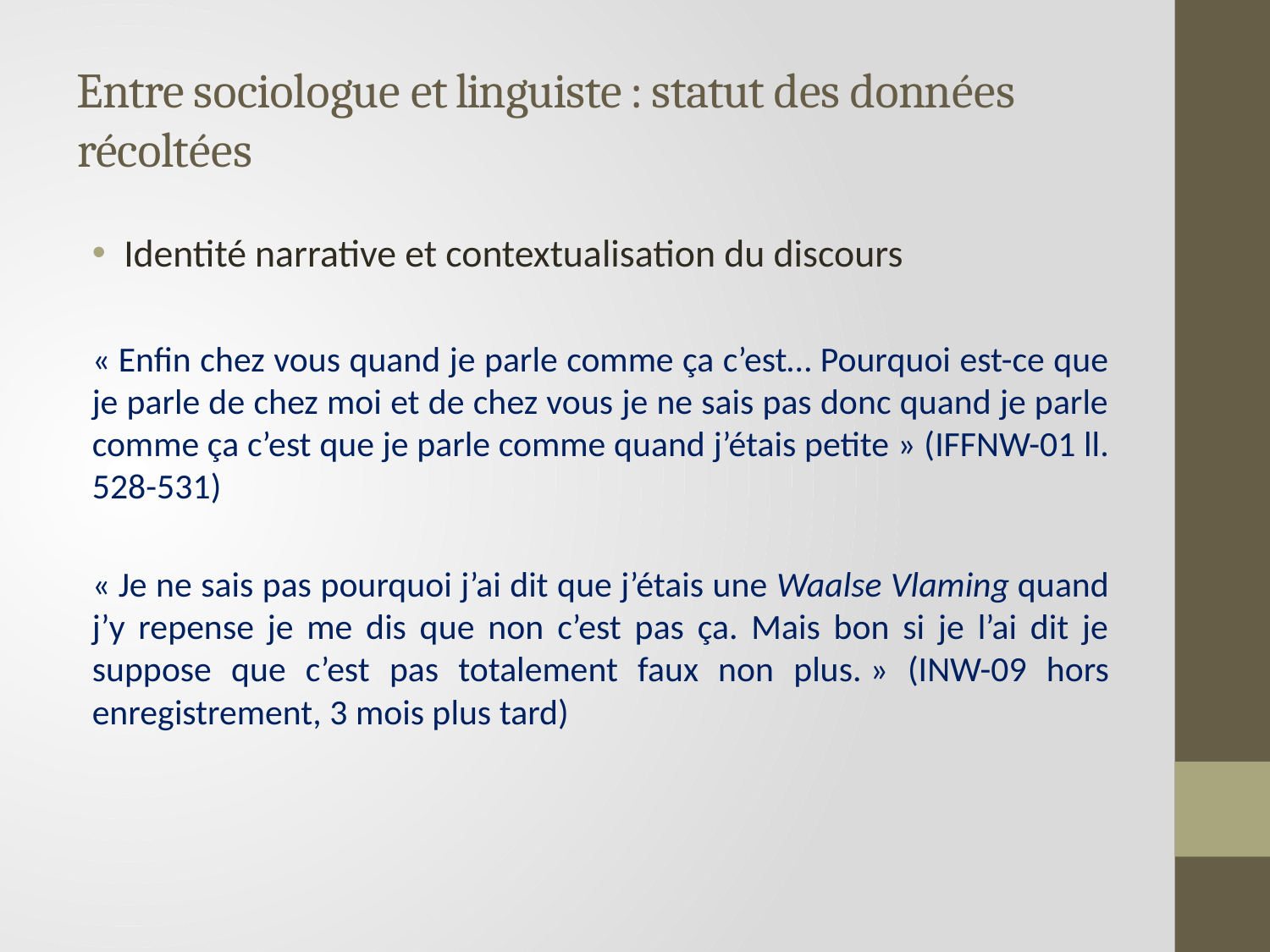

# Entre sociologue et linguiste : statut des données récoltées
Identité narrative et contextualisation du discours

« Enfin chez vous quand je parle comme ça c’est… Pourquoi est-ce que je parle de chez moi et de chez vous je ne sais pas donc quand je parle comme ça c’est que je parle comme quand j’étais petite » (IFFNW-01 ll. 528-531)

« Je ne sais pas pourquoi j’ai dit que j’étais une Waalse Vlaming quand j’y repense je me dis que non c’est pas ça. Mais bon si je l’ai dit je suppose que c’est pas totalement faux non plus. » (INW-09 hors enregistrement, 3 mois plus tard)